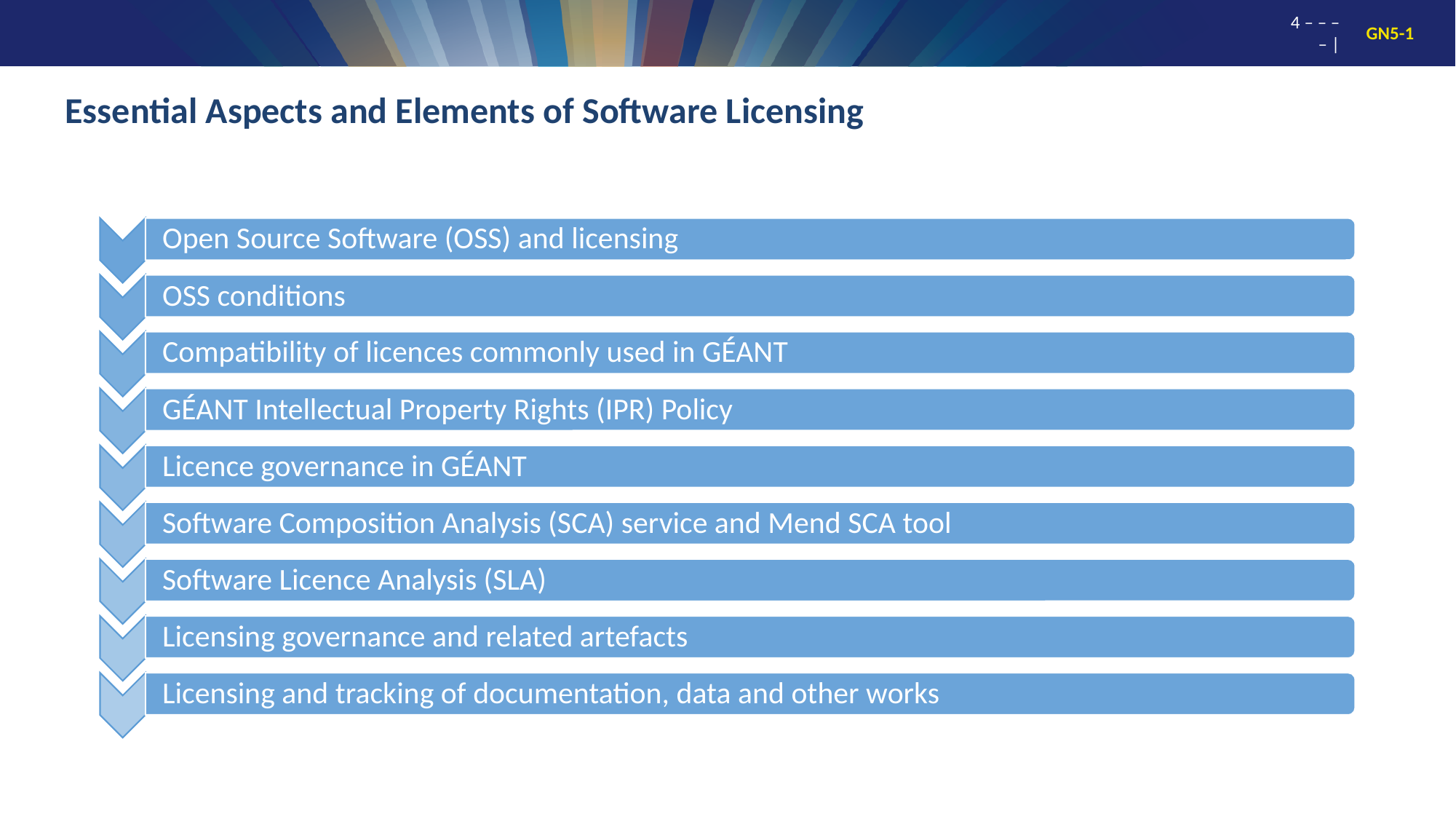

# Essential Aspects and Elements of Software Licensing

Open Source Software (OSS) and licensing

OSS conditions

Compatibility of licences commonly used in GÉANT

GÉANT Intellectual Property Rights (IPR) Policy

Licence governance in GÉANT

Software Composition Analysis (SCA) service and Mend SCA tool

Software Licence Analysis (SLA)

Licensing governance and related artefacts

Licensing and tracking of documentation, data and other works
4